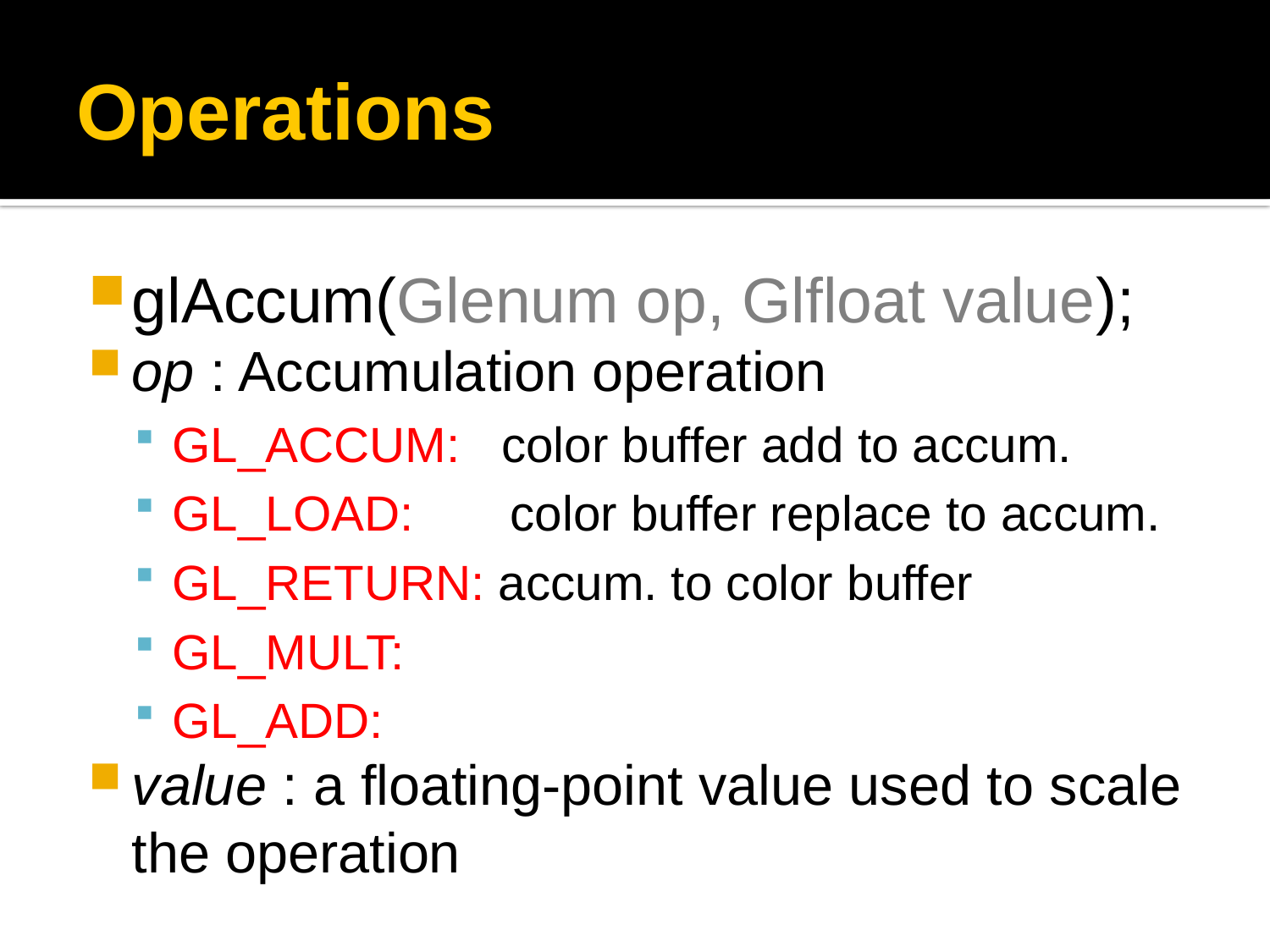

# Operations
glAccum(Glenum op, Glfloat value);
op : Accumulation operation
GL_ACCUM:   color buffer add to accum.
GL_LOAD:       color buffer replace to accum.
GL_RETURN: accum. to color buffer
GL_MULT:
GL_ADD:
value : a floating-point value used to scale the operation